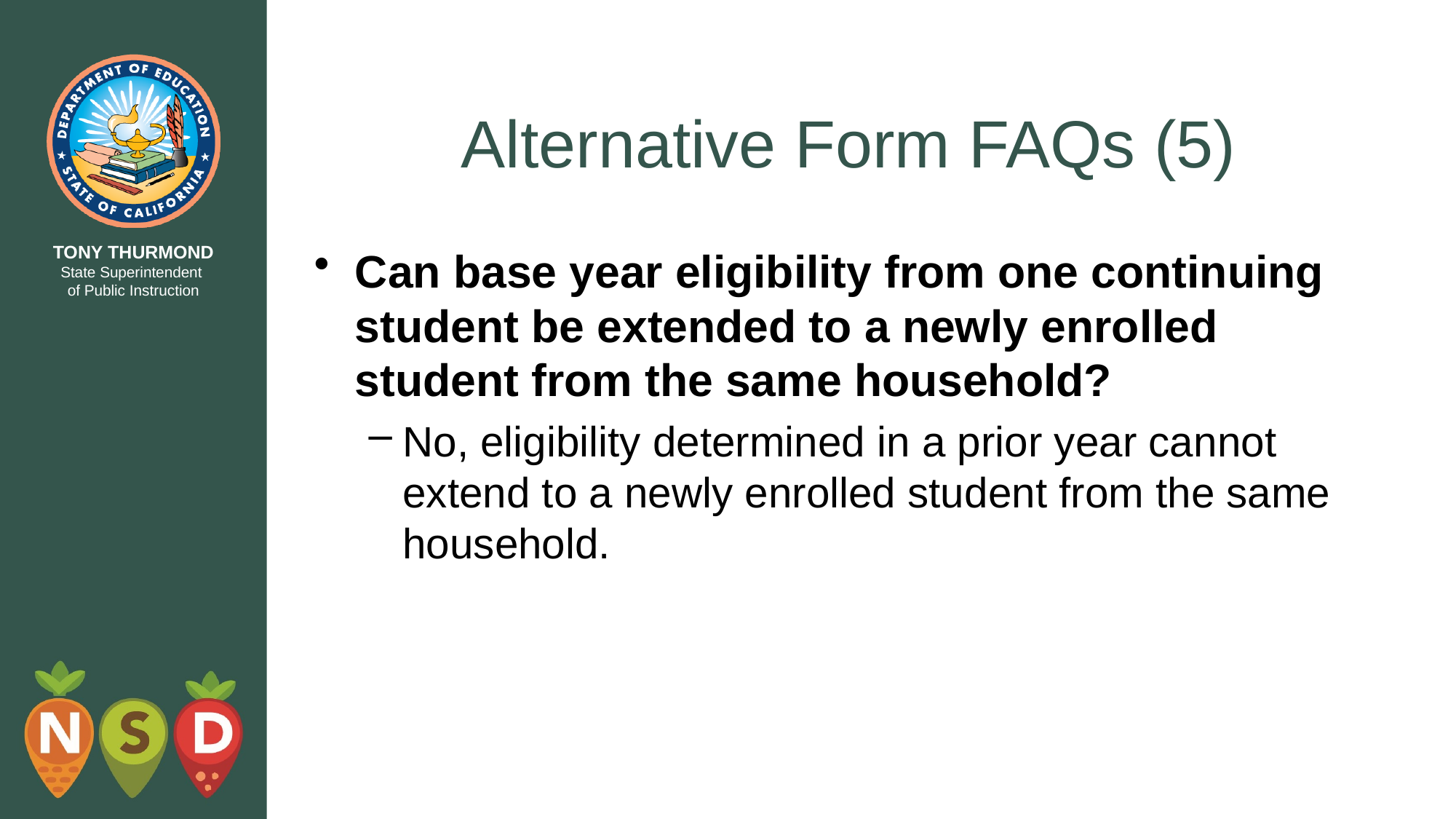

# Alternative Form FAQs (5)
Can base year eligibility from one continuing student be extended to a newly enrolled student from the same household?
No, eligibility determined in a prior year cannot extend to a newly enrolled student from the same household.